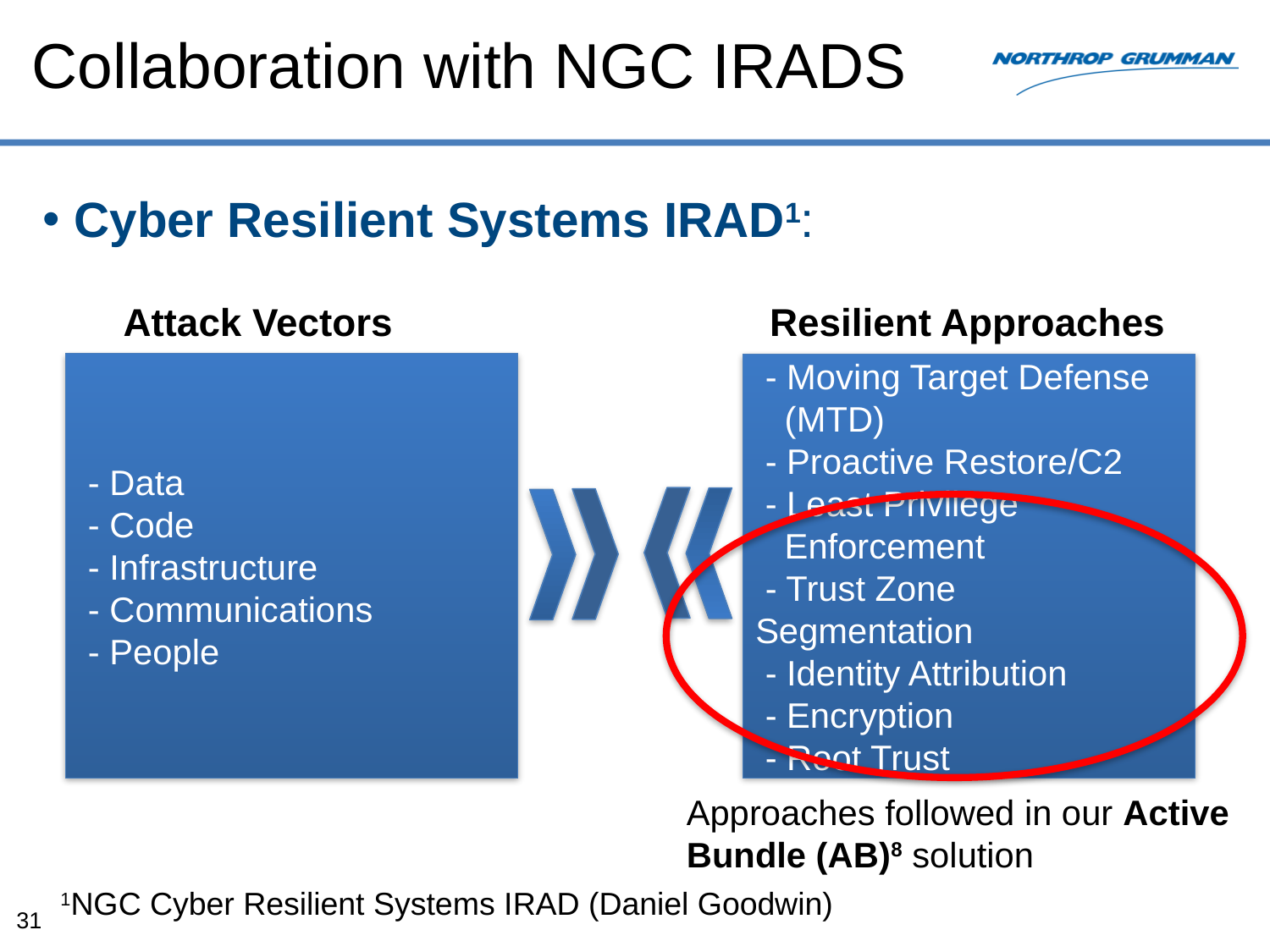

# Collaboration with NGC IRADS
Cyber Resilient Systems IRAD1:

    Attack Vectors                                   Resilient Approaches
 - Data
 - Code
 - Infrastructure
 - Communications
 - People
 - Moving Target Defense
   (MTD)
 - Proactive Restore/C2
 - Least Privilege
   Enforcement
 - Trust Zone Segmentation
 - Identity Attribution
 - Encryption
 - Root Trust

Approaches followed in our Active Bundle (AB)8 solution
1NGC Cyber Resilient Systems IRAD (Daniel Goodwin)
31